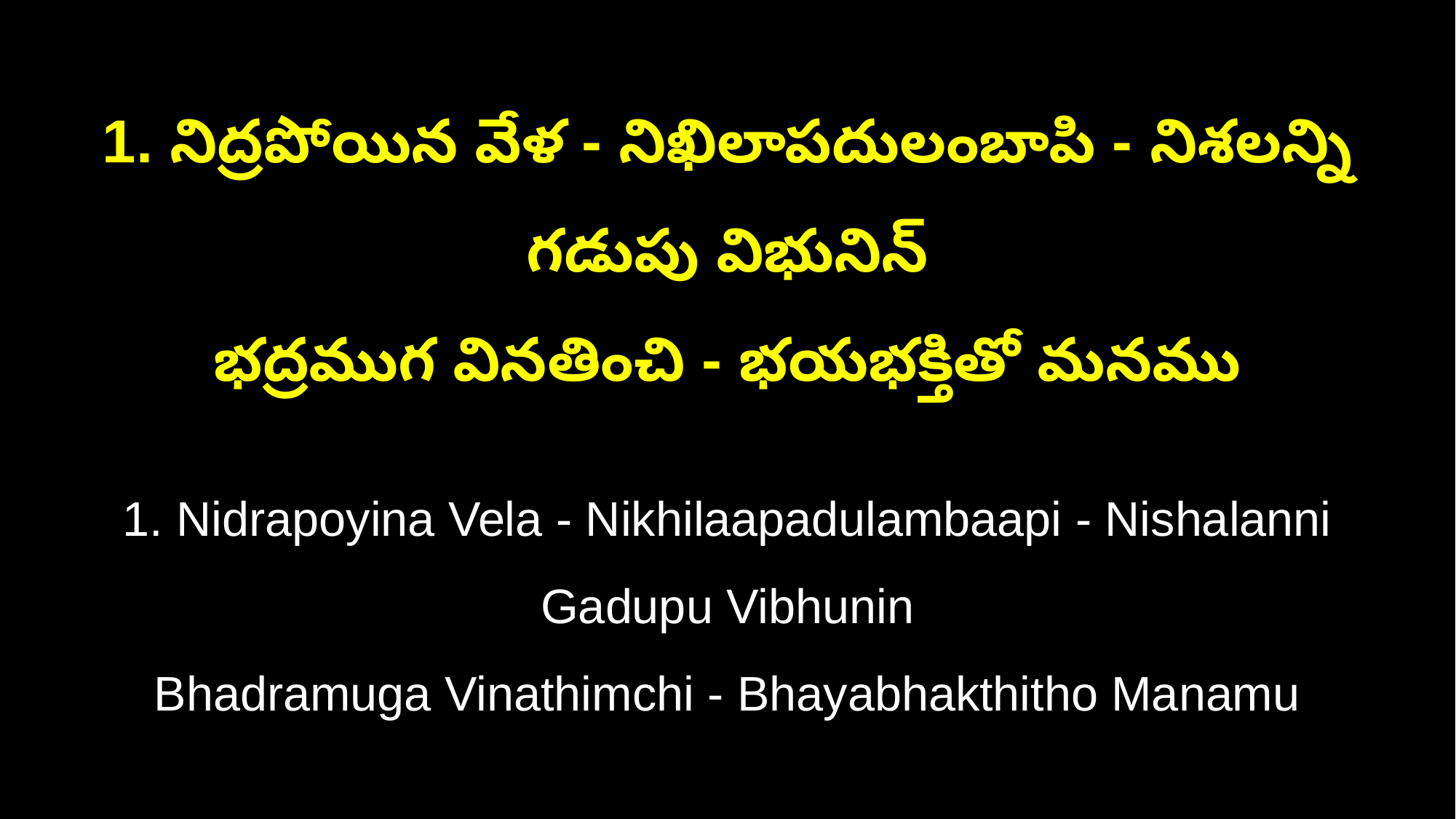

1. నిద్రపోయిన వేళ - నిఖిలాపదులంబాపి - నిశలన్ని గడుపు విభునిన్
భద్రముగ వినతించి - భయభక్తితో మనము
1. Nidrapoyina Vela - Nikhilaapadulambaapi - Nishalanni Gadupu Vibhunin
Bhadramuga Vinathimchi - Bhayabhakthitho Manamu